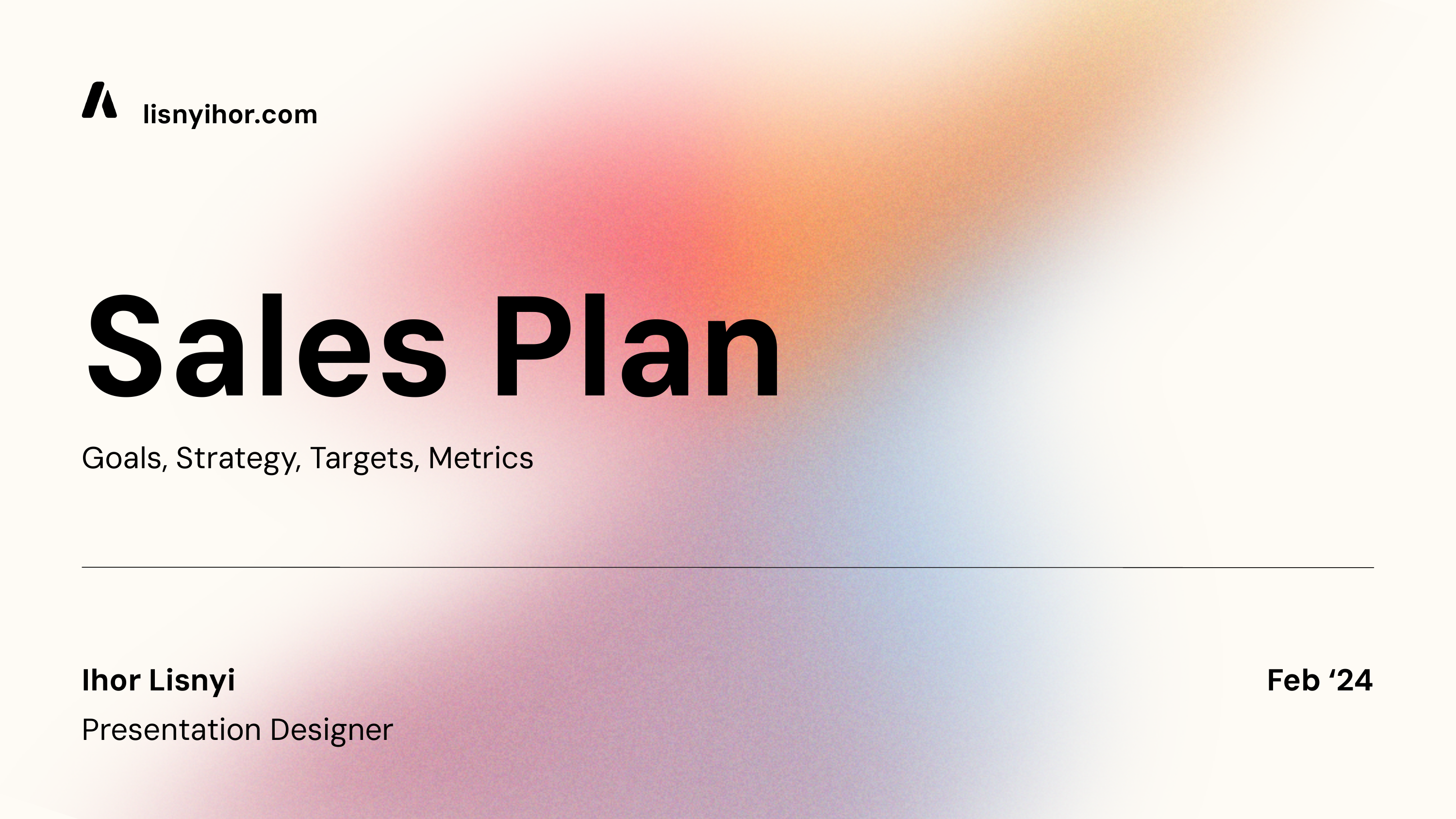

lisnyihor.com
Sales Plan
Goals, Strategy, Targets, Metrics
Ihor Lisnyi
Presentation Designer
Feb ‘24